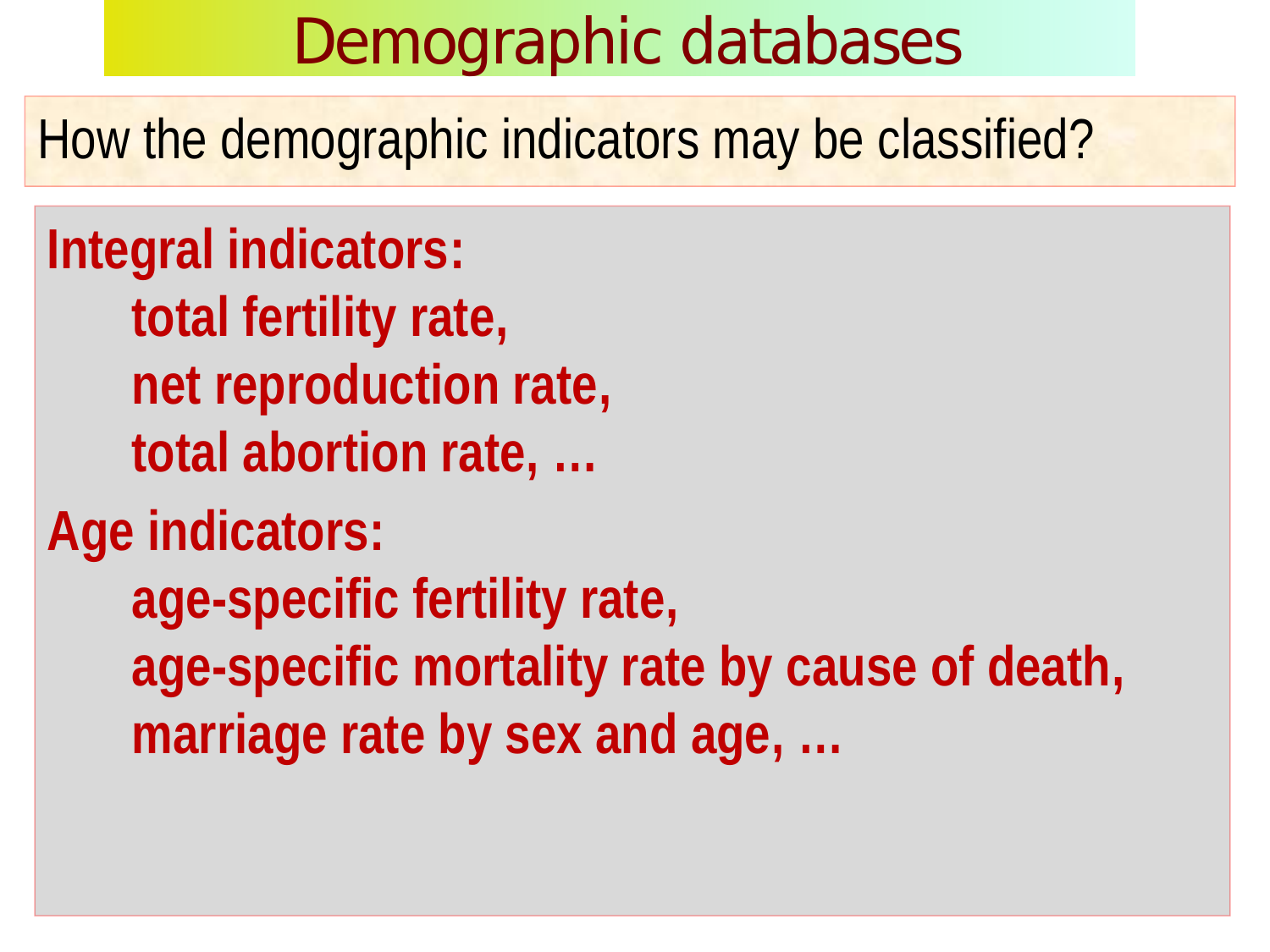

# Demographic databases
How the demographic indicators may be classified?
Integral indicators:
total fertility rate,
net reproduction rate,
total abortion rate, …
Age indicators:
age-specific fertility rate,
age-specific mortality rate by cause of death,
marriage rate by sex and age, …